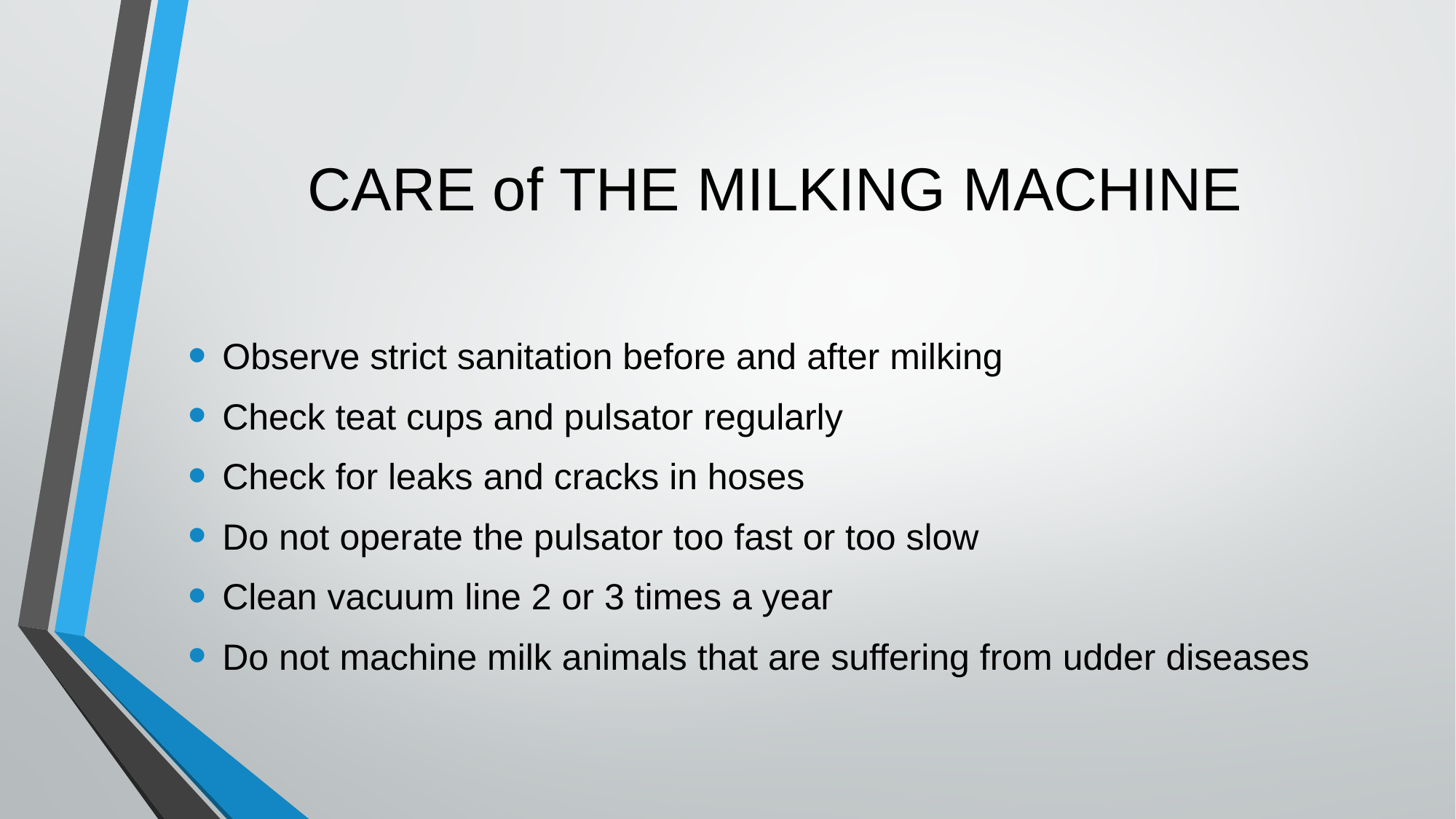

# CARE of THE MILKING MACHINE
Observe strict sanitation before and after milking
Check teat cups and pulsator regularly
Check for leaks and cracks in hoses
Do not operate the pulsator too fast or too slow
Clean vacuum line 2 or 3 times a year
Do not machine milk animals that are suffering from udder diseases